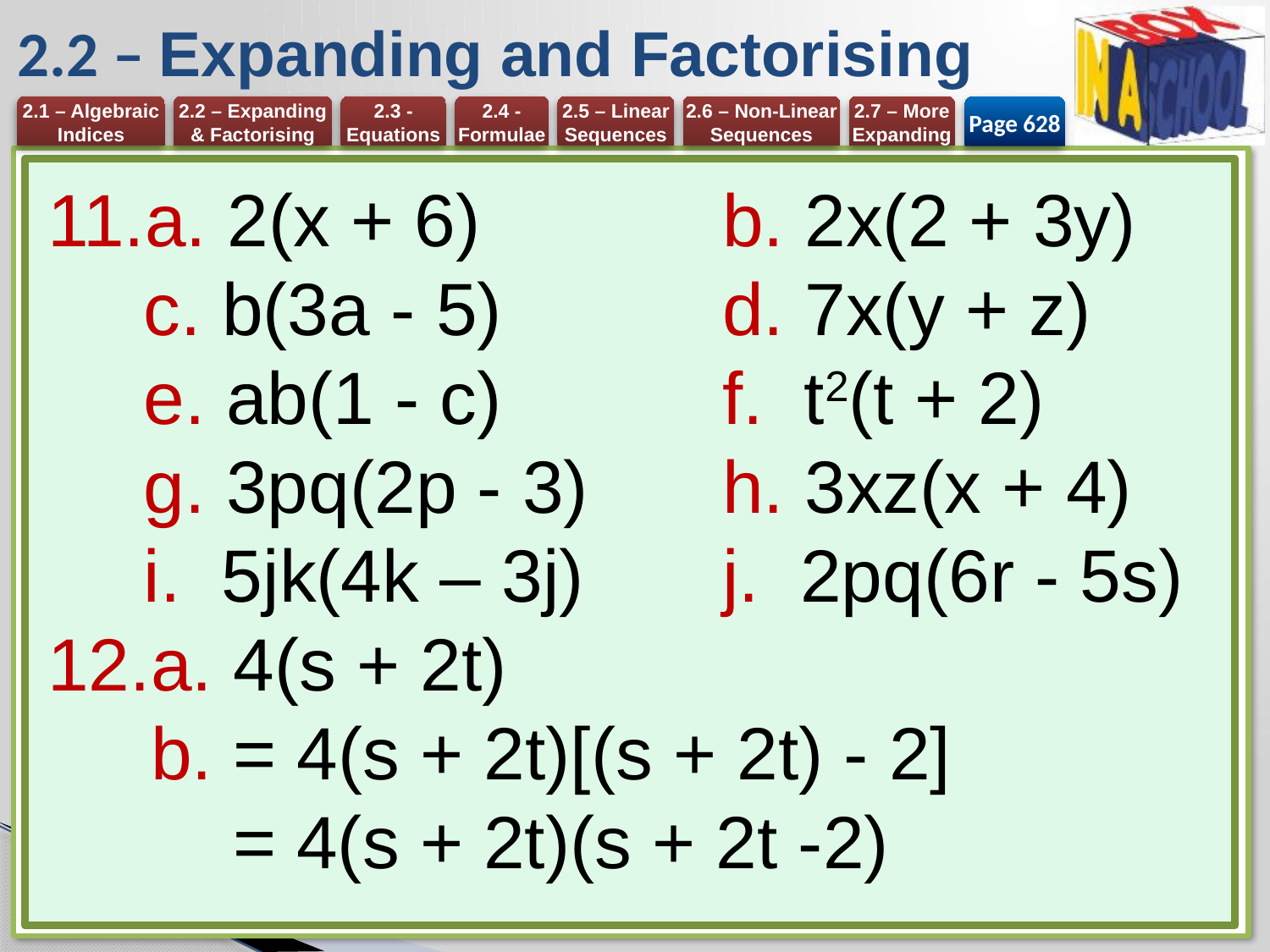

# 2.2 – Expanding and Factorising
Page 628
a. 2(x + 6) 	b. 2x(2 + 3y)
c. b(3a - 5) 	d. 7x(y + z)
e. ab(1 - c)      	f.  t2(t + 2)
g. 3pq(2p - 3)  	h. 3xz(x + 4)
i.  5jk(4k – 3j)   	j.  2pq(6r - 5s)
a. 4(s + 2t)
b. = 4(s + 2t)[(s + 2t) - 2]
    = 4(s + 2t)(s + 2t -2)